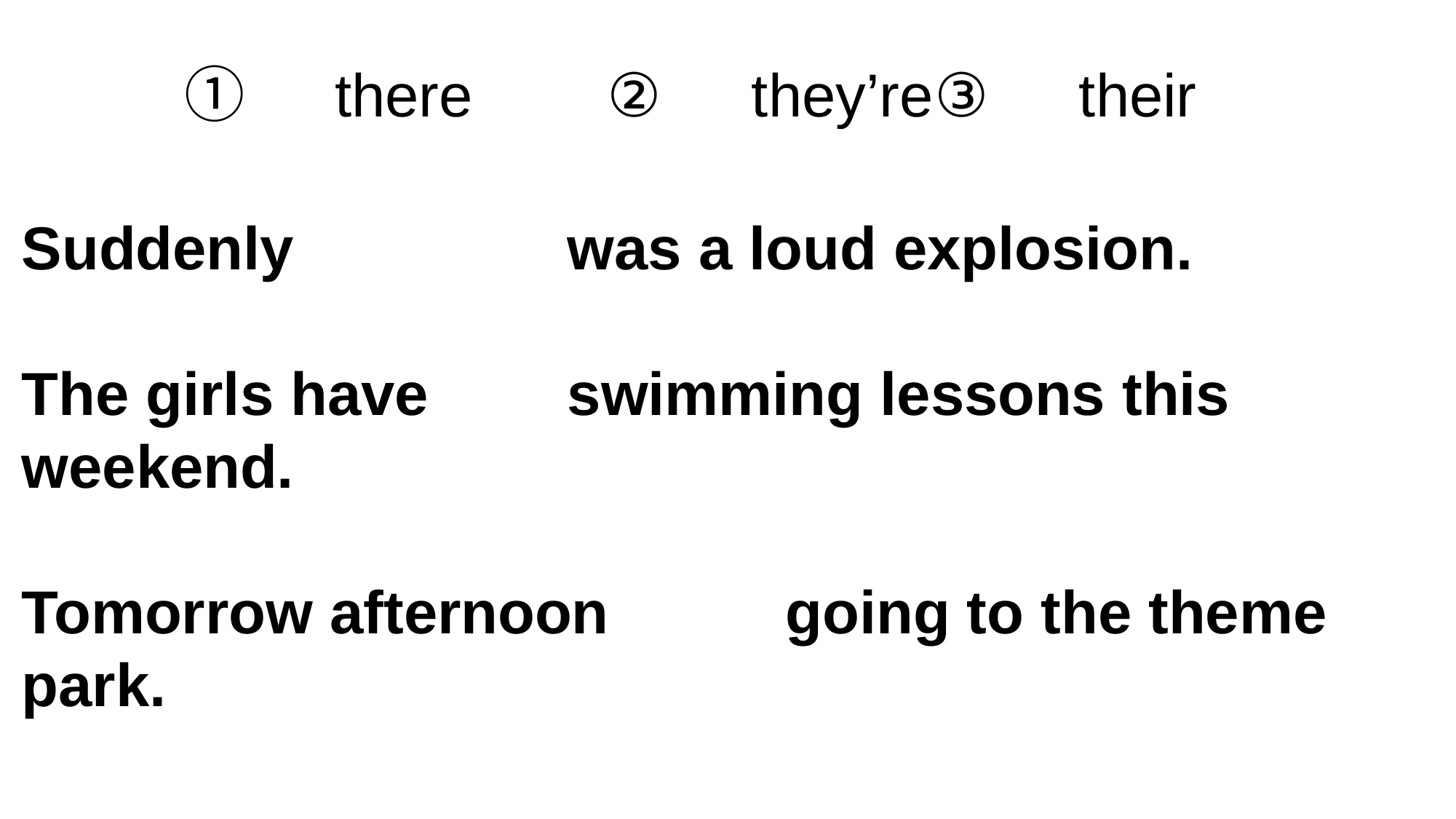

①　there		②　they’re	③　their
Suddenly			was a loud explosion.

The girls have		swimming lessons this weekend.

Tomorrow afternoon		going to the theme park.